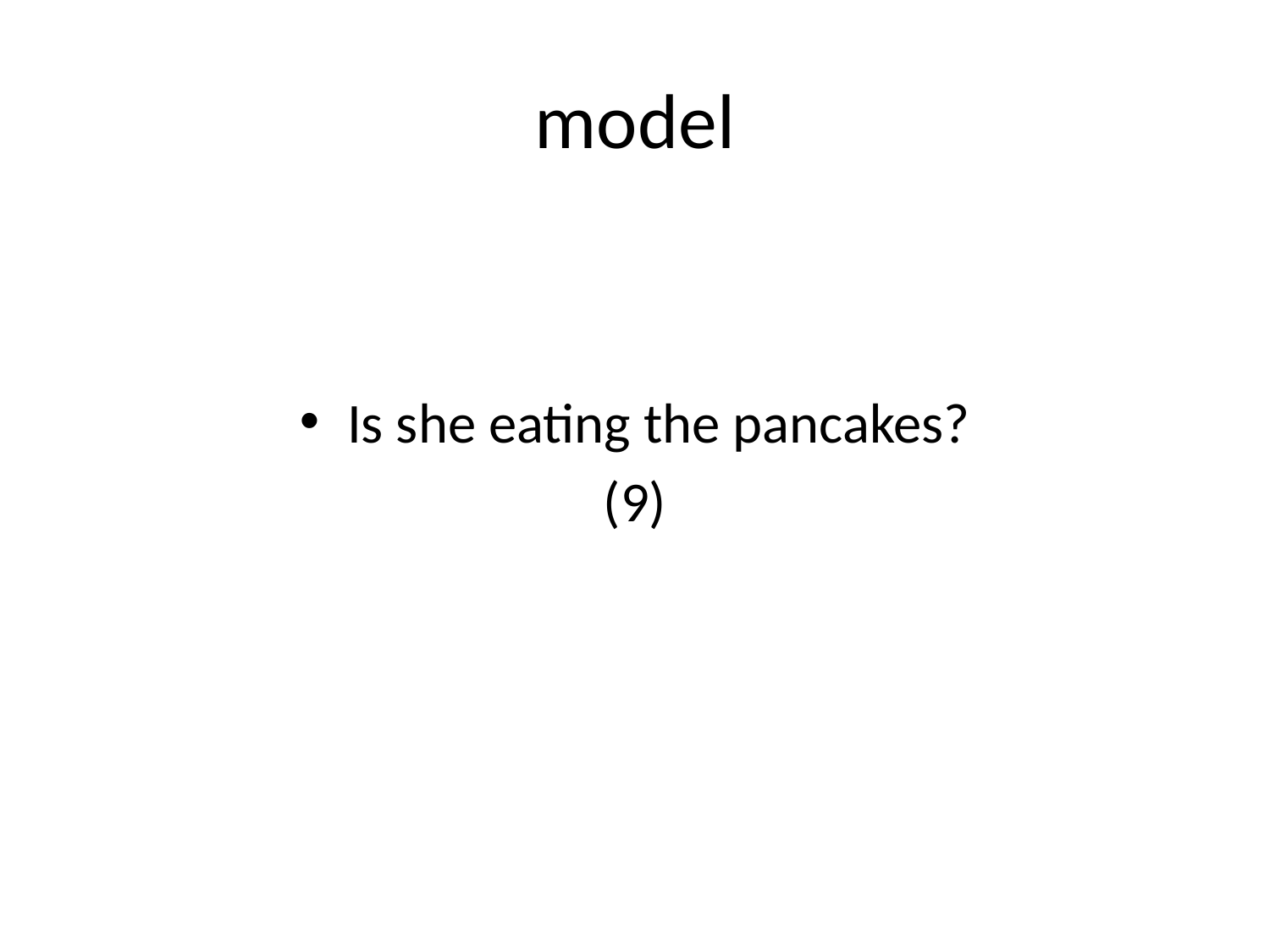

# model

Is she eating the pancakes?
(9)